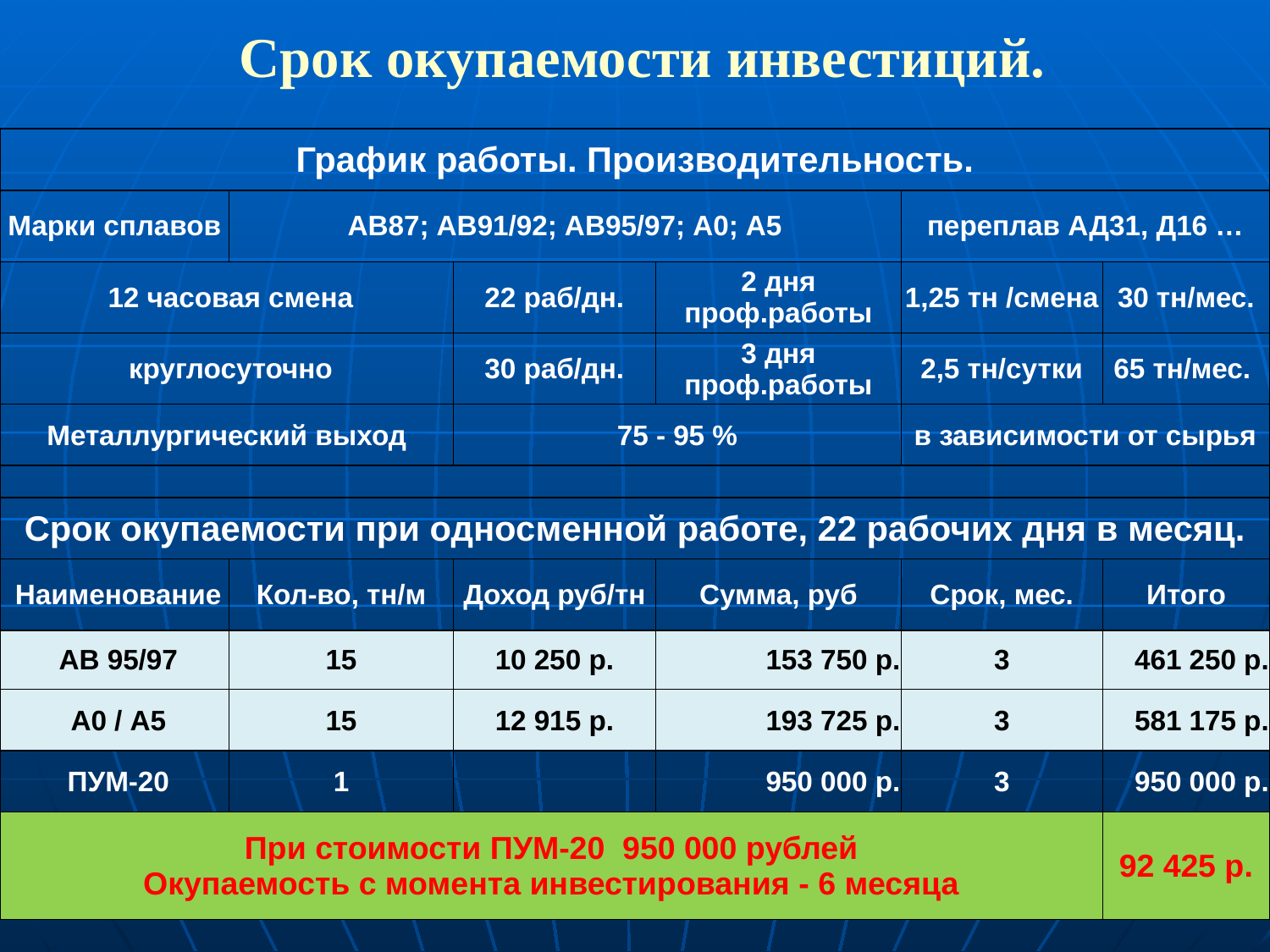

# Срок окупаемости инвестиций.
| График работы. Производительность. |  |  |  |  |  |
| --- | --- | --- | --- | --- | --- |
| Марки сплавов | АВ87; АВ91/92; АВ95/97; А0; А5 |  |  | переплав АД31, Д16 … |  |
| 12 часовая смена |  | 22 раб/дн. | 2 дня проф.работы | 1,25 тн /смена | 30 тн/мес. |
| круглосуточно |  | 30 раб/дн. | 3 дня проф.работы | 2,5 тн/сутки | 65 тн/мес. |
| Металлургический выход |  | 75 - 95 % |  | в зависимости от сырья |  |
|  |  |  |  |  |  |
| Срок окупаемости при односменной работе, 22 рабочих дня в месяц. |  |  |  |  |  |
| Наименование | Кол-во, тн/м | Доход руб/тн | Сумма, руб | Срок, мес. | Итого |
| АВ 95/97 | 15 | 10 250 р. | 153 750 р. | 3 | 461 250 р. |
| А0 / А5 | 15 | 12 915 р. | 193 725 р. | 3 | 581 175 р. |
| ПУМ-20 | 1 |  | 950 000 р. | 3 | 950 000 р. |
| При стоимости ПУМ-20 950 000 рублей Окупаемость с момента инвестирования - 6 месяца |  |  |  |  | 92 425 р. |